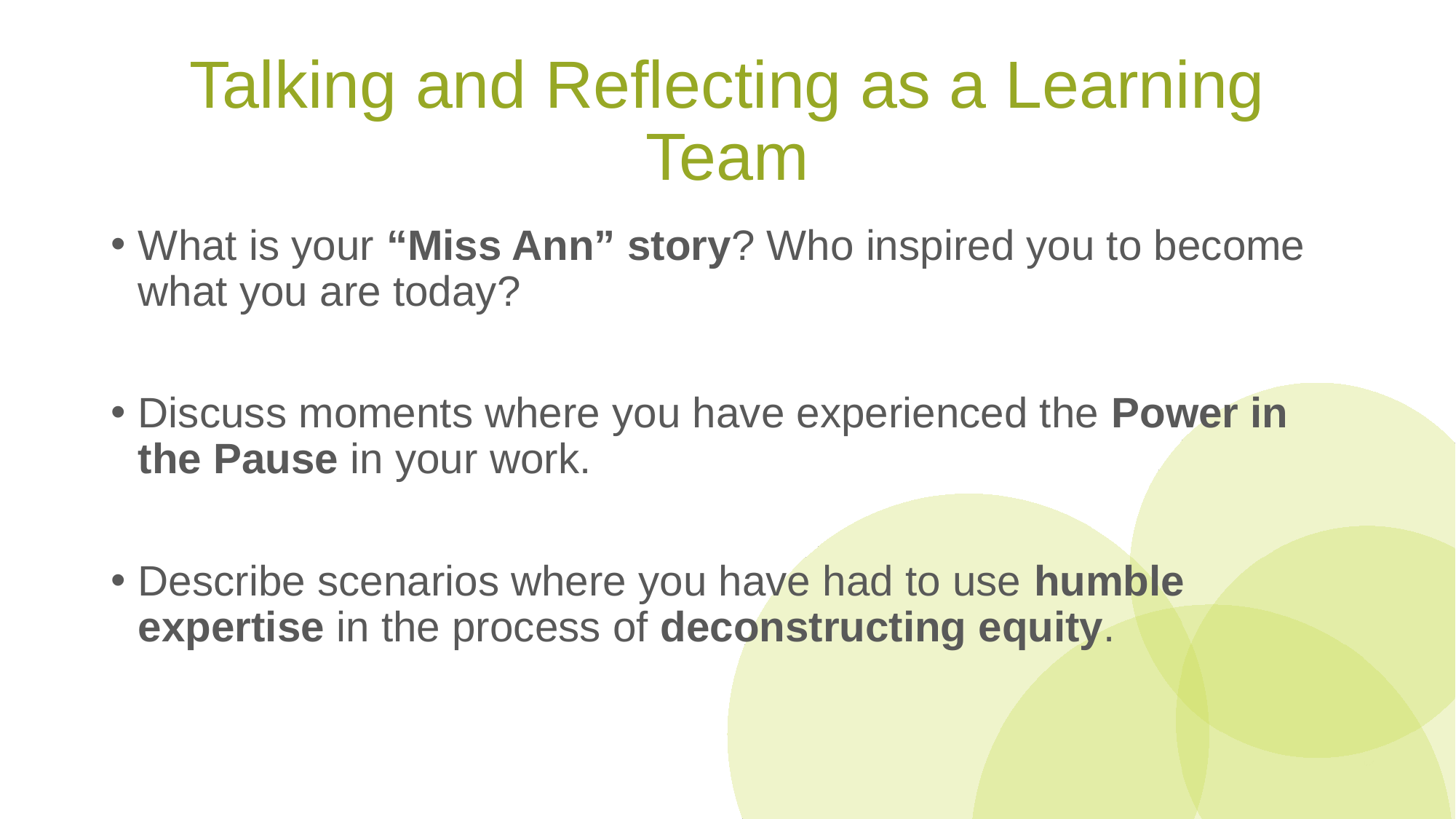

# Talking and Reflecting as a Learning Team
What is your “Miss Ann” story? Who inspired you to become what you are today?

Discuss moments where you have experienced the Power in the Pause in your work.

Describe scenarios where you have had to use humble expertise in the process of deconstructing equity.